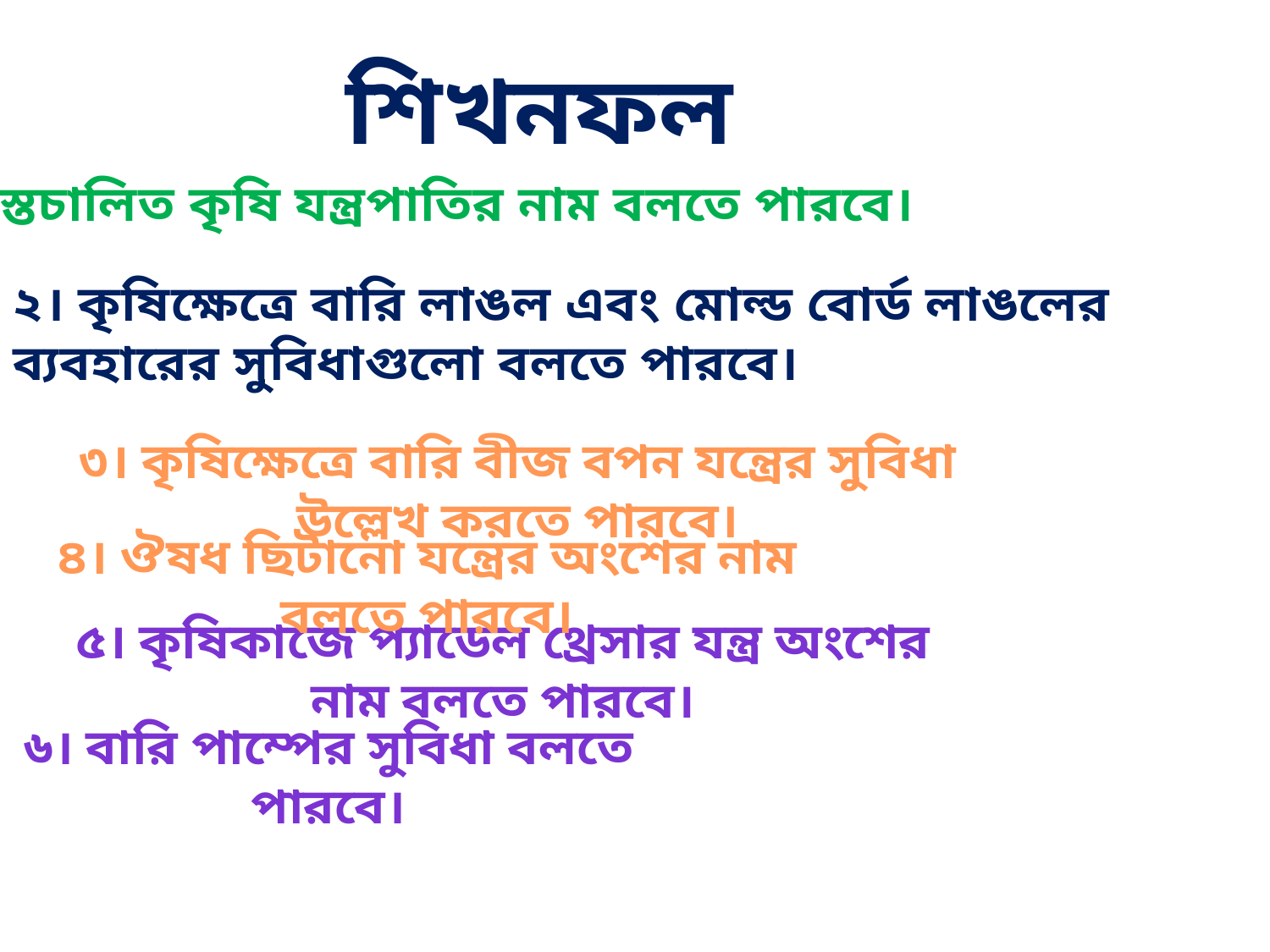

শিখনফল
১। হস্তচালিত কৃষি যন্ত্রপাতির নাম বলতে পারবে।
২। কৃষিক্ষেত্রে বারি লাঙল এবং মোল্ড বোর্ড লাঙলের ব্যবহারের সুবিধাগুলো বলতে পারবে।
৩। কৃষিক্ষেত্রে বারি বীজ বপন যন্ত্রের সুবিধা উল্লেখ করতে পারবে।
৪। ঔষধ ছিটানো যন্ত্রের অংশের নাম বলতে পারবে।
৫। কৃষিকাজে প্যাডেল থ্রেসার যন্ত্র অংশের নাম বলতে পারবে।
৬। বারি পাম্পের সুবিধা বলতে পারবে।